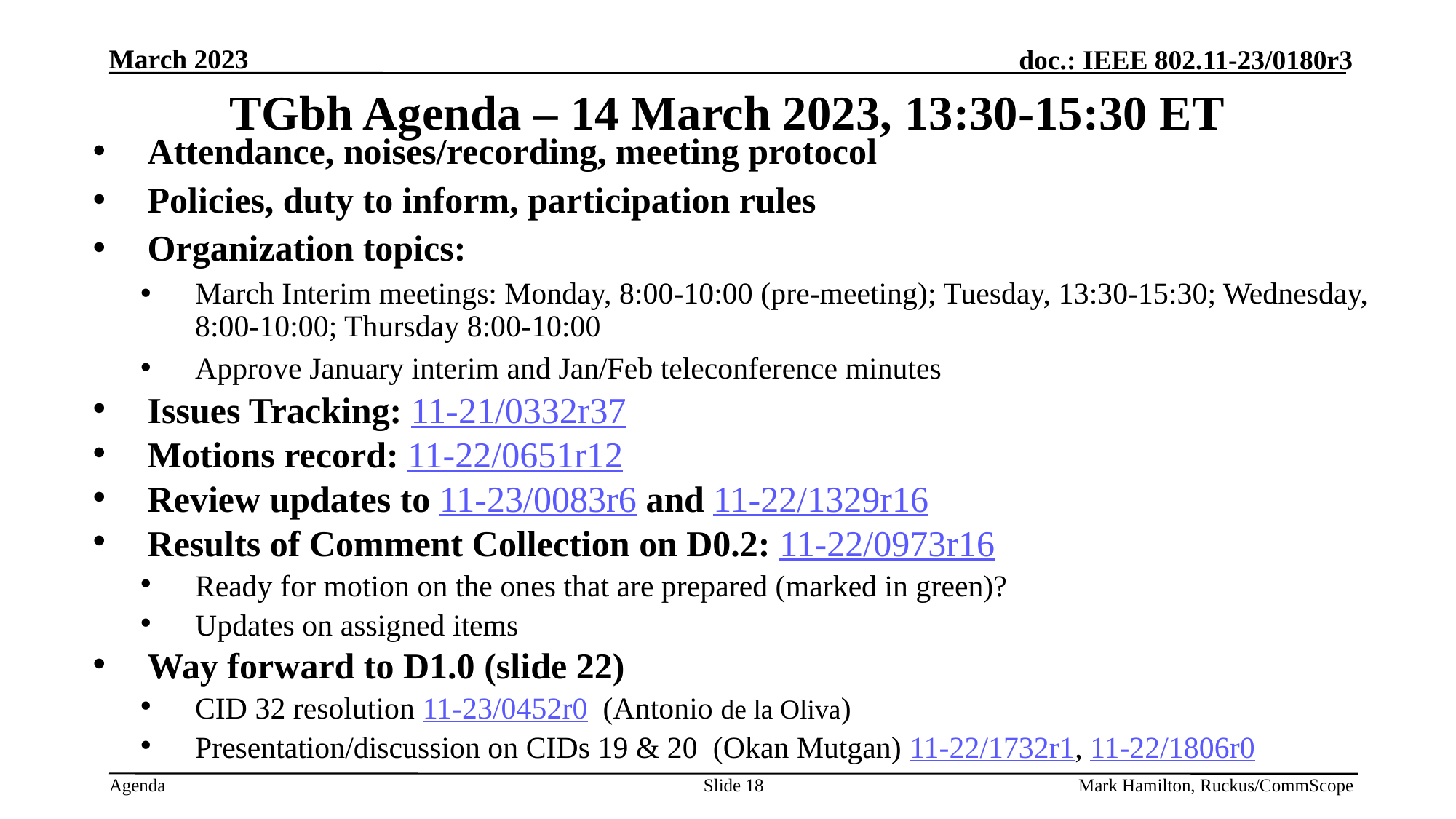

# TGbh Agenda – 14 March 2023, 13:30-15:30 ET
Attendance, noises/recording, meeting protocol
Policies, duty to inform, participation rules
Organization topics:
March Interim meetings: Monday, 8:00-10:00 (pre-meeting); Tuesday, 13:30-15:30; Wednesday, 8:00-10:00; Thursday 8:00-10:00
Approve January interim and Jan/Feb teleconference minutes
Issues Tracking: 11-21/0332r37
Motions record: 11-22/0651r12
Review updates to 11-23/0083r6 and 11-22/1329r16
Results of Comment Collection on D0.2: 11-22/0973r16
Ready for motion on the ones that are prepared (marked in green)?
Updates on assigned items
Way forward to D1.0 (slide 22)
CID 32 resolution 11-23/0452r0  (Antonio de la Oliva)
Presentation/discussion on CIDs 19 & 20  (Okan Mutgan) 11-22/1732r1, 11-22/1806r0
Slide 18